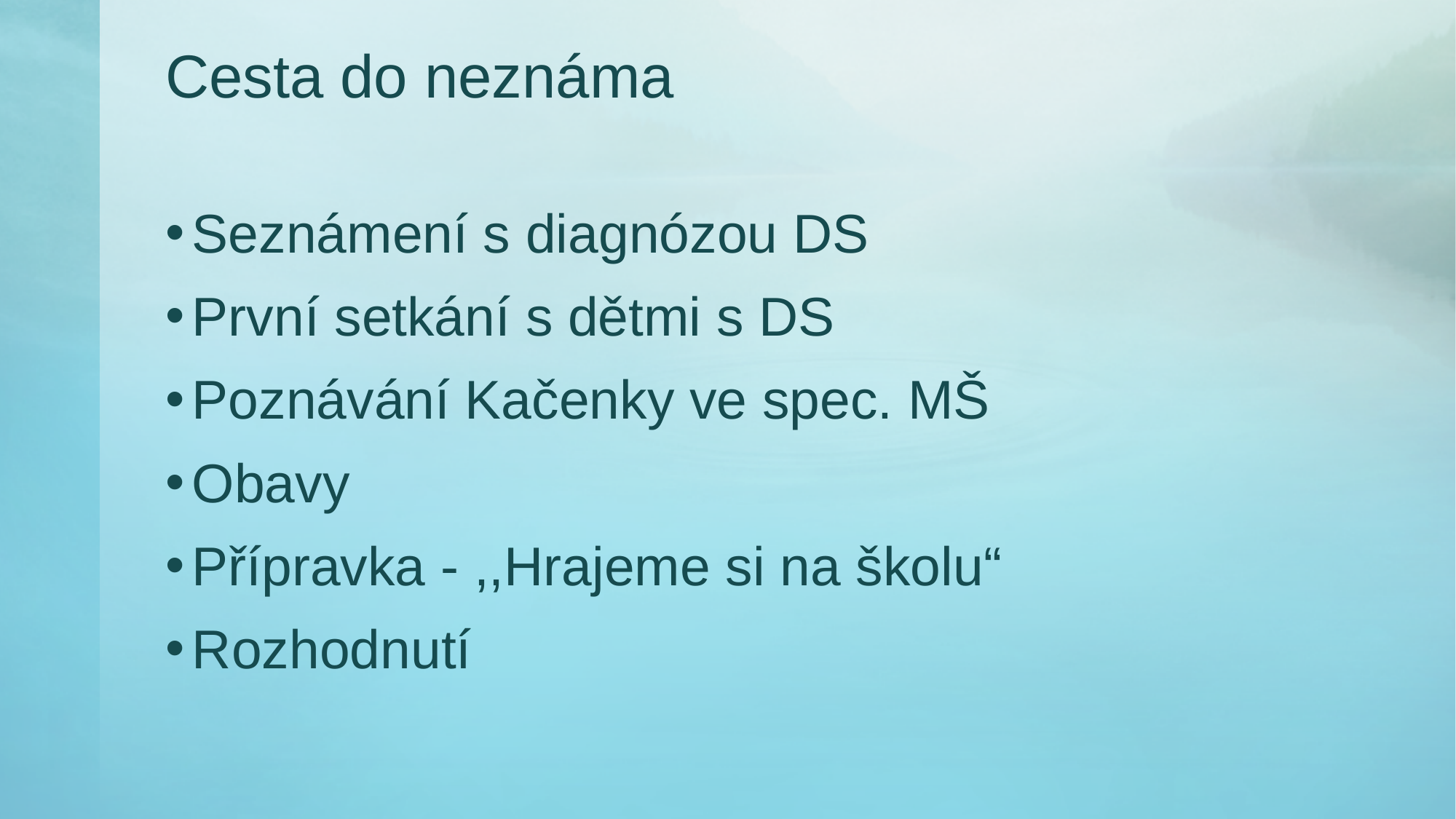

# Cesta do neznáma
Seznámení s diagnózou DS
První setkání s dětmi s DS
Poznávání Kačenky ve spec. MŠ
Obavy
Přípravka - ,,Hrajeme si na školu“
Rozhodnutí